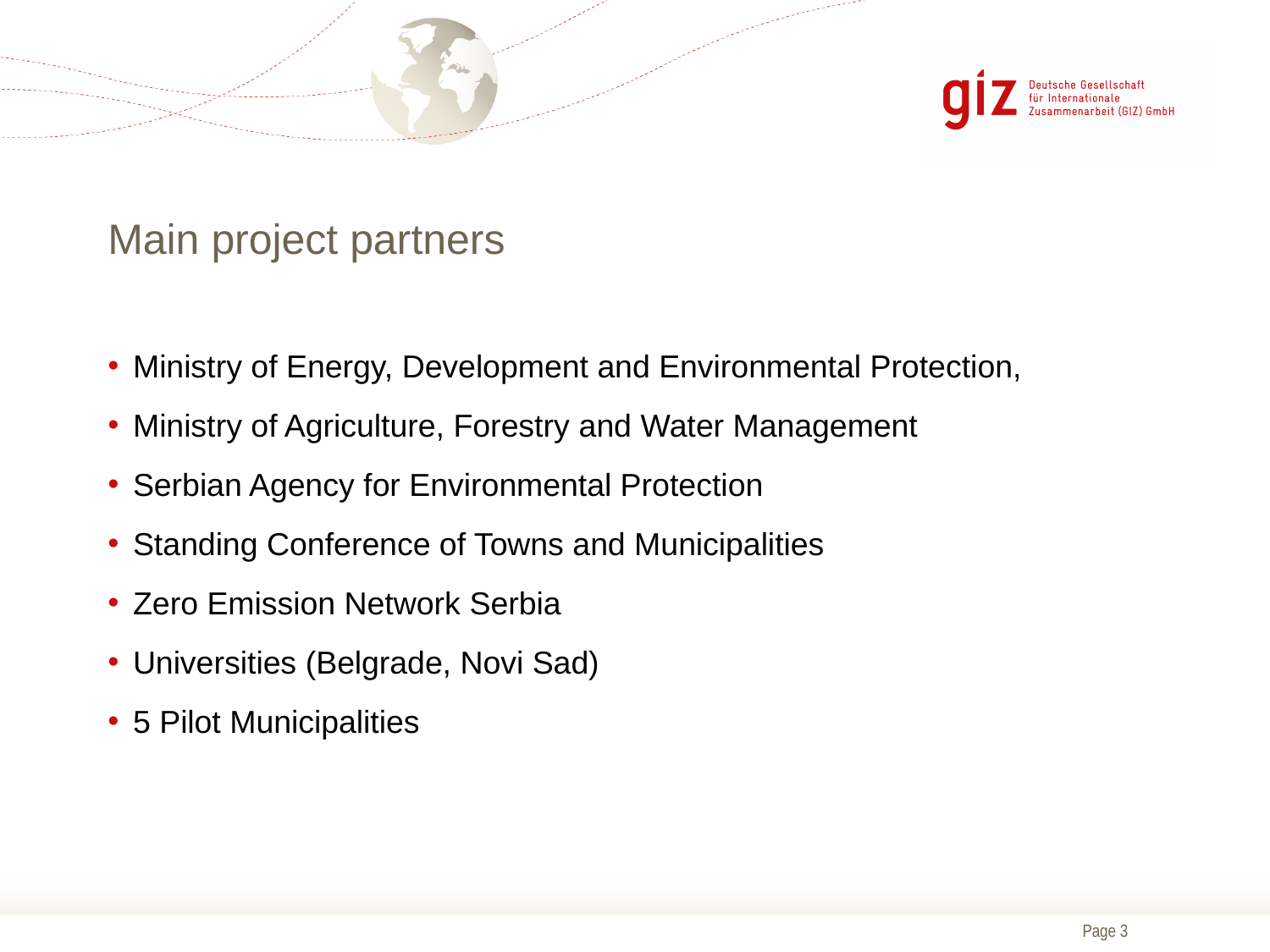

# Main project partners
Ministry of Energy, Development and Environmental Protection,
Ministry of Agriculture, Forestry and Water Management
Serbian Agency for Environmental Protection
Standing Conference of Towns and Municipalities
Zero Emission Network Serbia
Universities (Belgrade, Novi Sad)
5 Pilot Municipalities